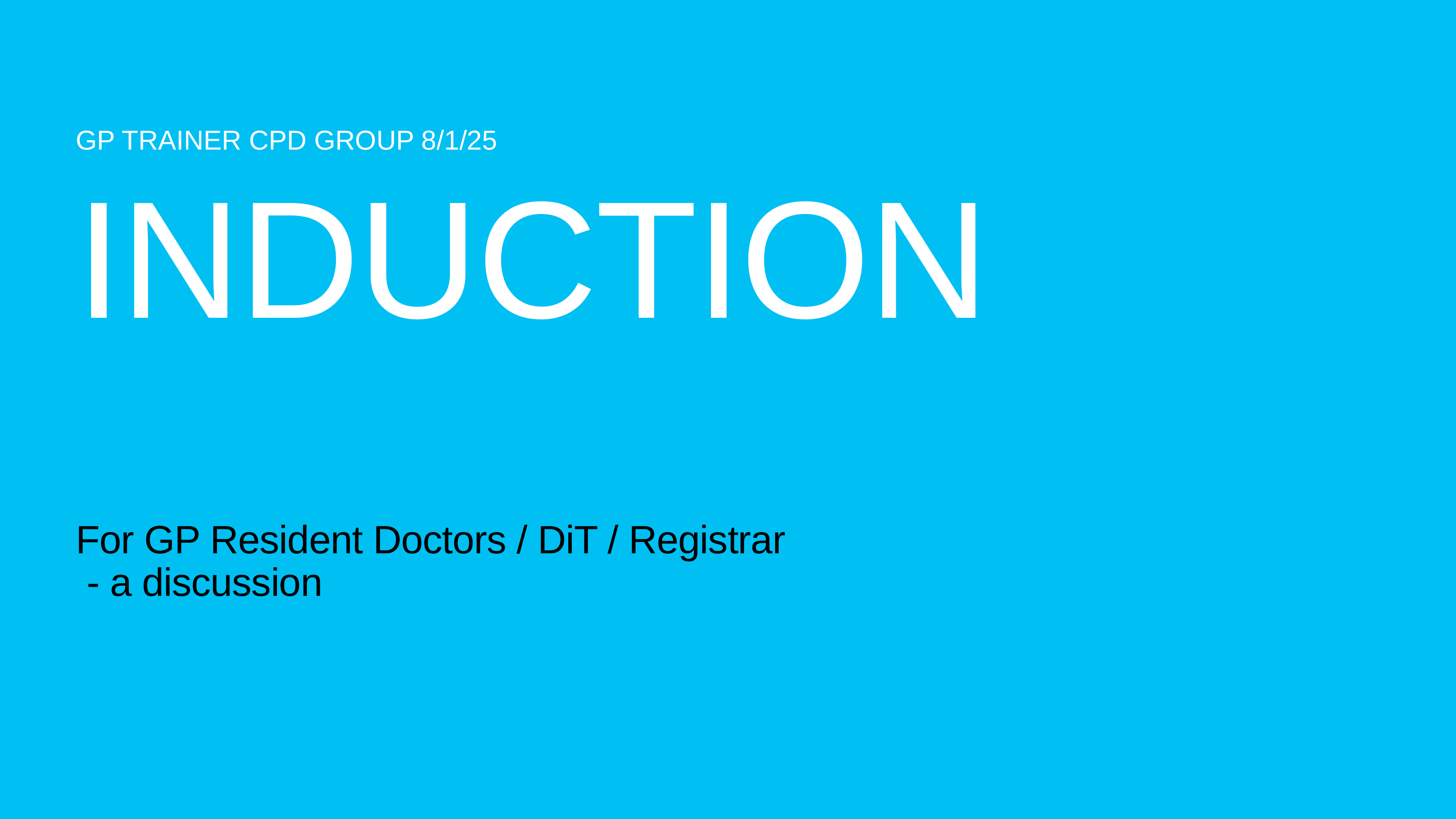

GP Trainer CPD GROUP 8/1/25
# INDUCTION
For GP Resident Doctors / DiT / Registrar
 - a discussion